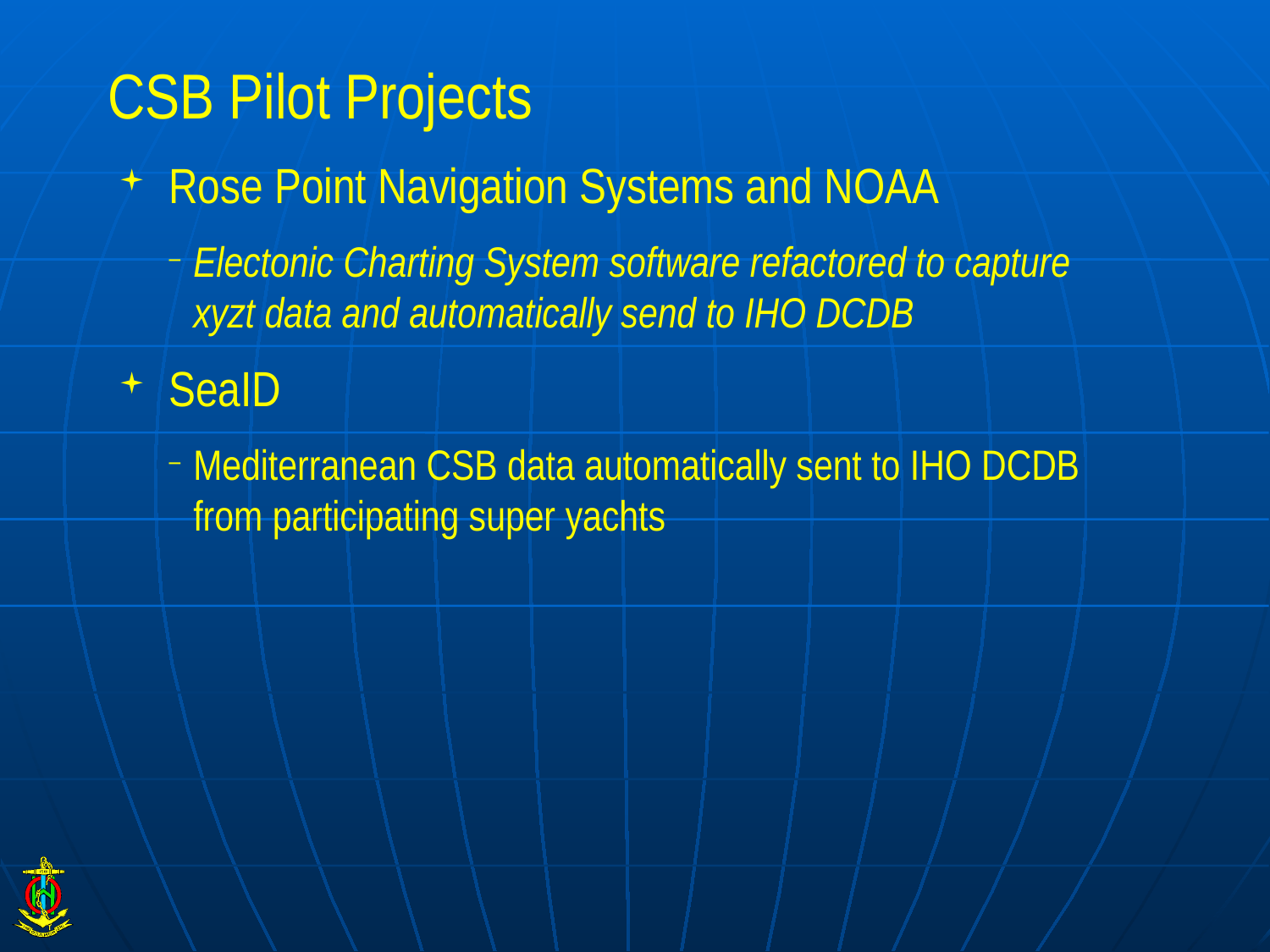

# CSB Pilot Projects
Rose Point Navigation Systems and NOAA
Electonic Charting System software refactored to capture xyzt data and automatically send to IHO DCDB
SeaID
Mediterranean CSB data automatically sent to IHO DCDB from participating super yachts